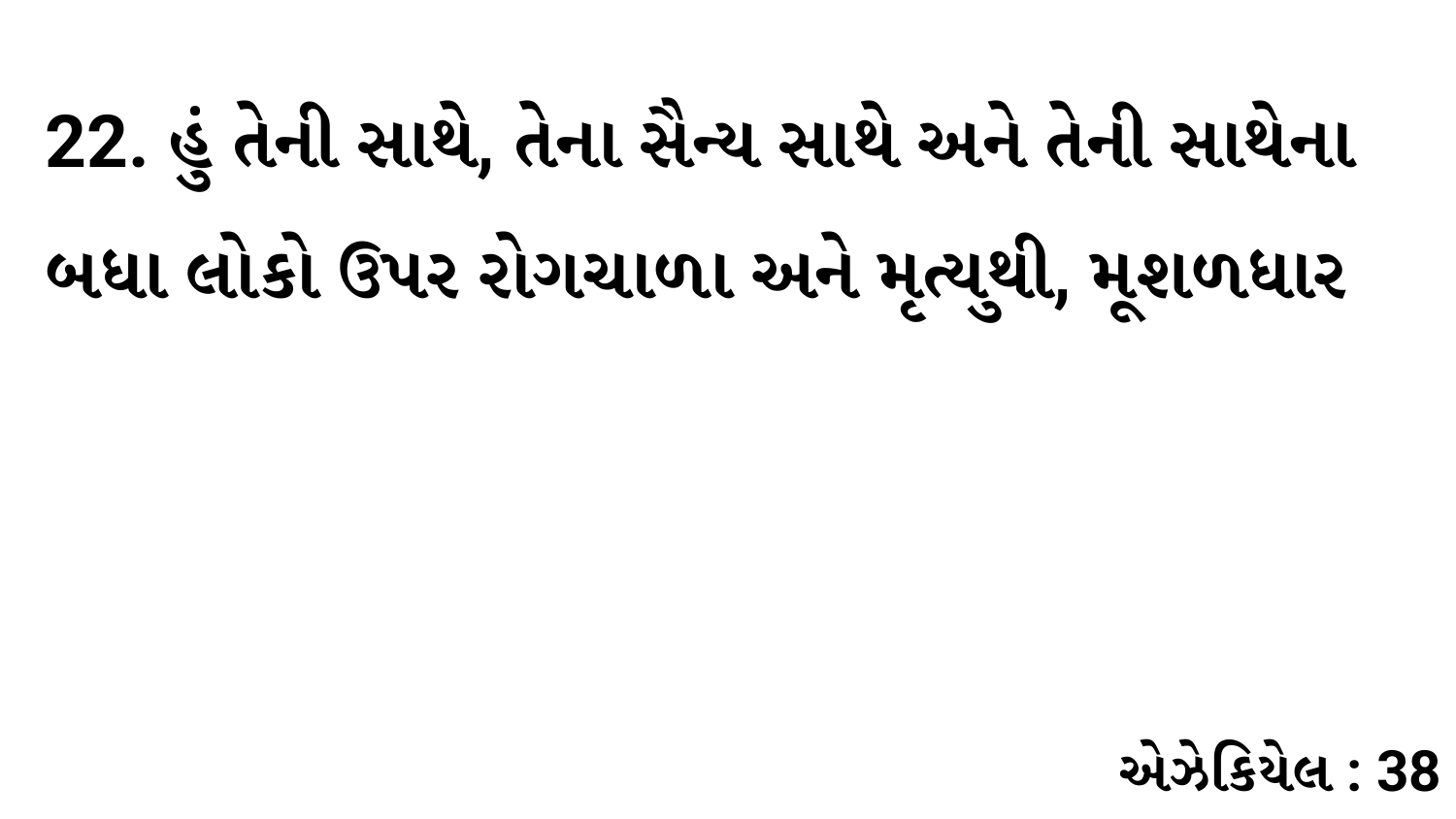

22. હું તેની સાથે, તેના સૈન્ય સાથે અને તેની સાથેના બધા લોકો ઉપર રોગચાળા અને મૃત્યુથી, મૂશળધાર
એઝેકિયેલ : 38